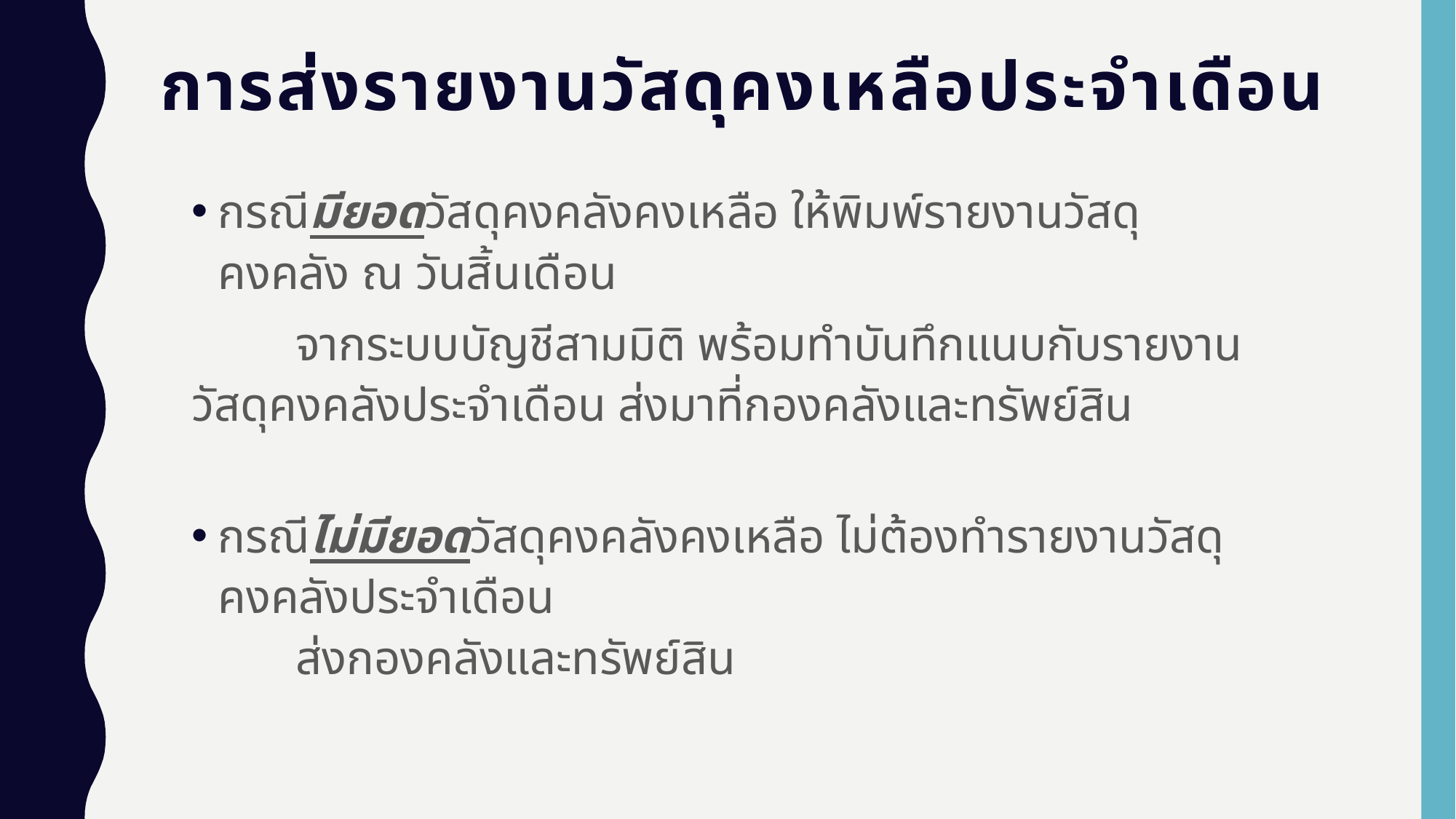

# การส่งรายงานวัสดุคงเหลือประจำเดือน
กรณีมียอดวัสดุคงคลังคงเหลือ ให้พิมพ์รายงานวัสดุคงคลัง ณ วันสิ้นเดือน
	จากระบบบัญชีสามมิติ พร้อมทำบันทึกแนบกับรายงานวัสดุคงคลังประจำเดือน ส่งมาที่กองคลังและทรัพย์สิน

กรณีไม่มียอดวัสดุคงคลังคงเหลือ ไม่ต้องทำรายงานวัสดุคงคลังประจำเดือน
	ส่งกองคลังและทรัพย์สิน